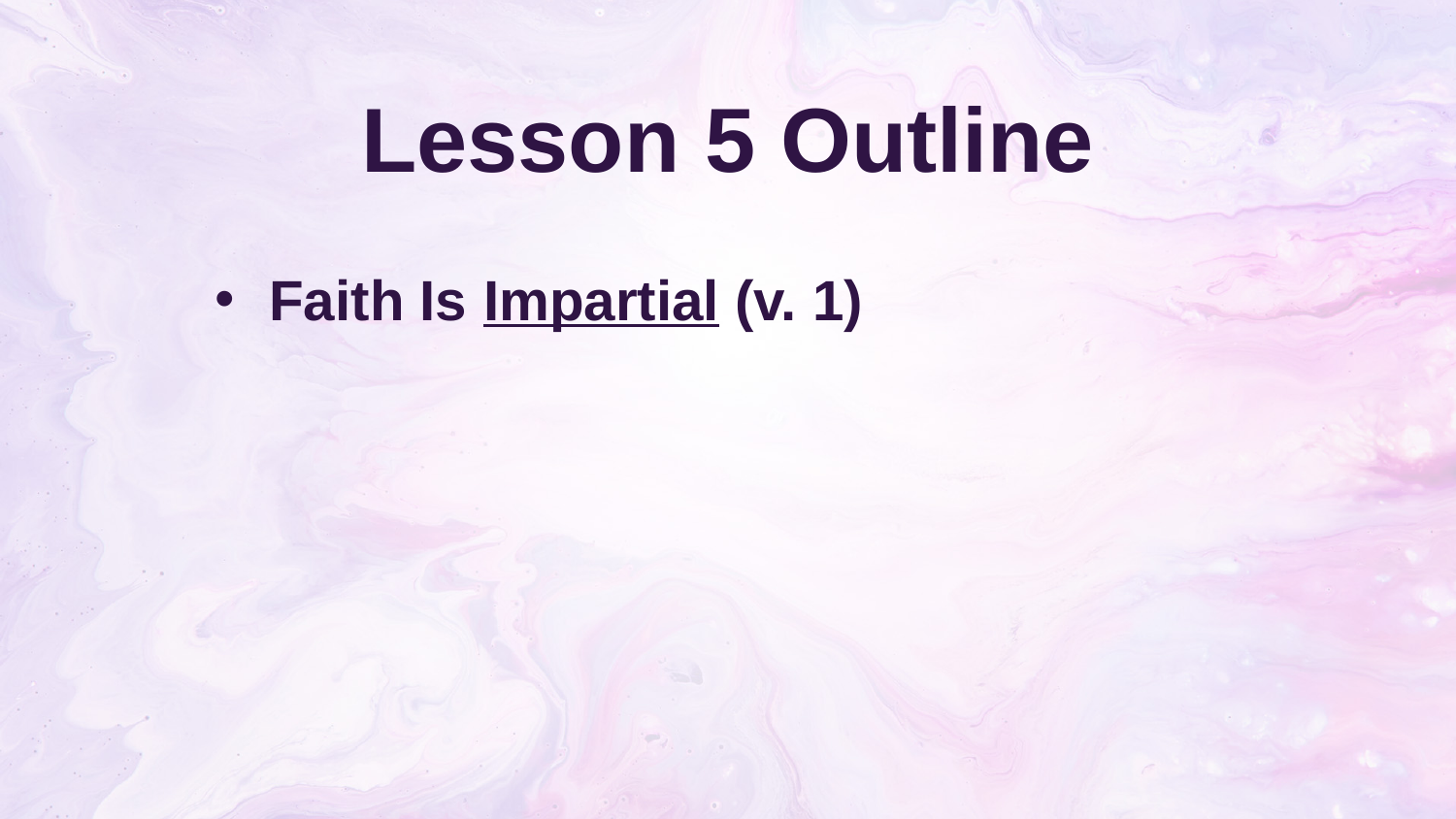

# Lesson 5 Outline
Faith Is Impartial (v. 1)